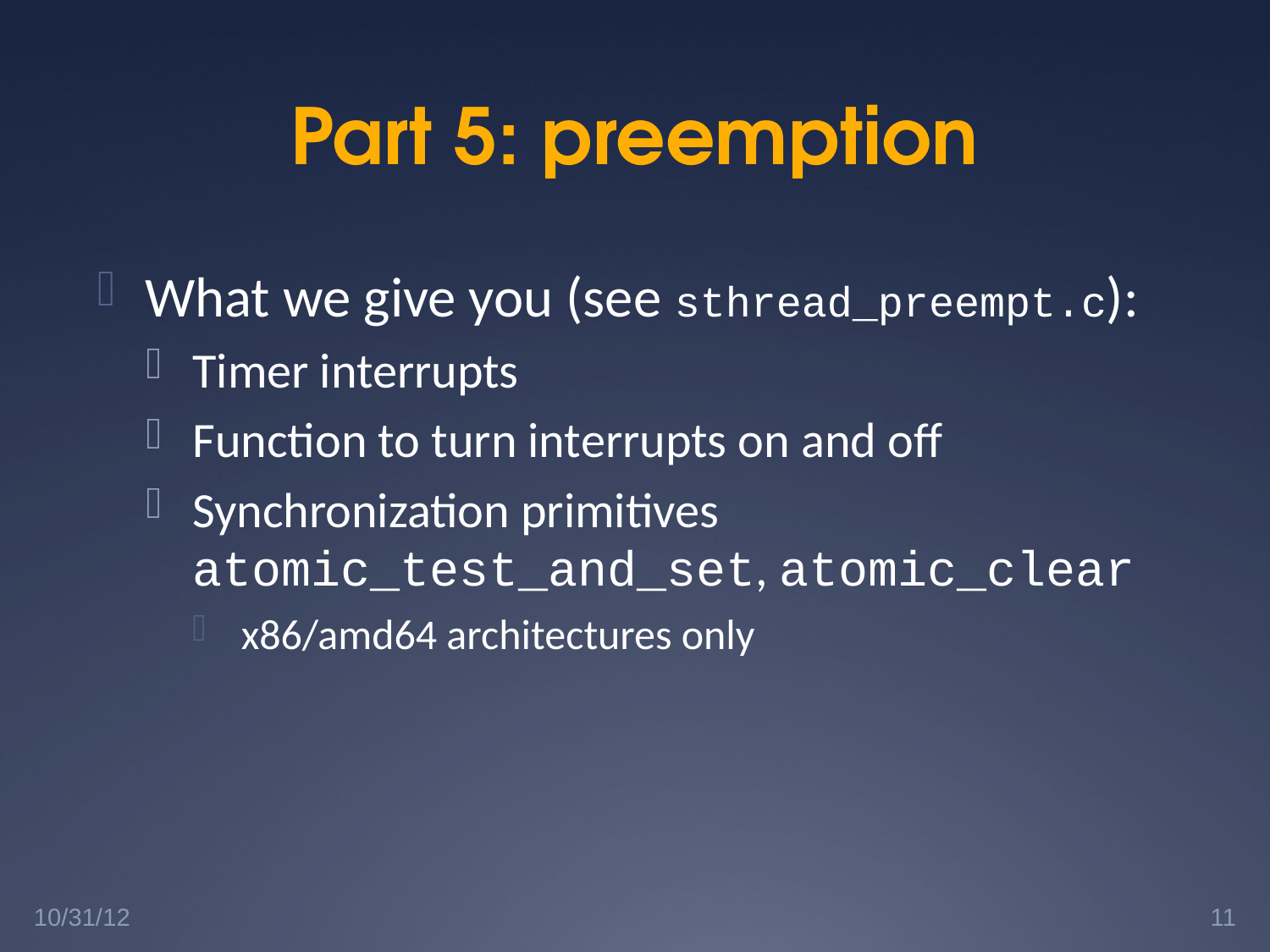

# Part 5: preemption
What we give you (see sthread_preempt.c):
Timer interrupts
Function to turn interrupts on and off
Synchronization primitives atomic_test_and_set, atomic_clear
x86/amd64 architectures only
10/31/12
11